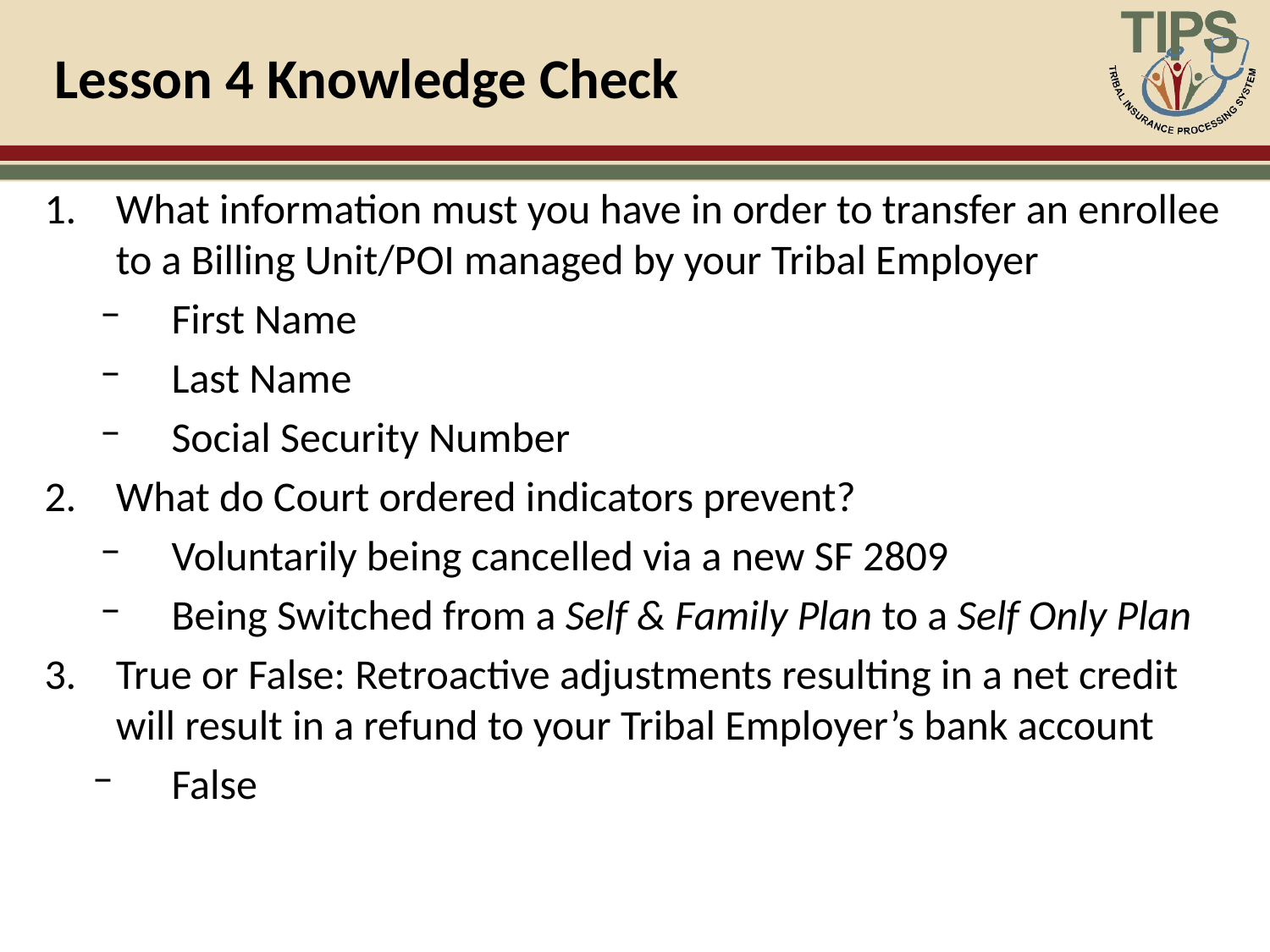

# Lesson 4 Knowledge Check
What information must you have in order to transfer an enrollee to a Billing Unit/POI managed by your Tribal Employer
First Name
Last Name
Social Security Number
What do Court ordered indicators prevent?
Voluntarily being cancelled via a new SF 2809
Being Switched from a Self & Family Plan to a Self Only Plan
True or False: Retroactive adjustments resulting in a net credit will result in a refund to your Tribal Employer’s bank account
False